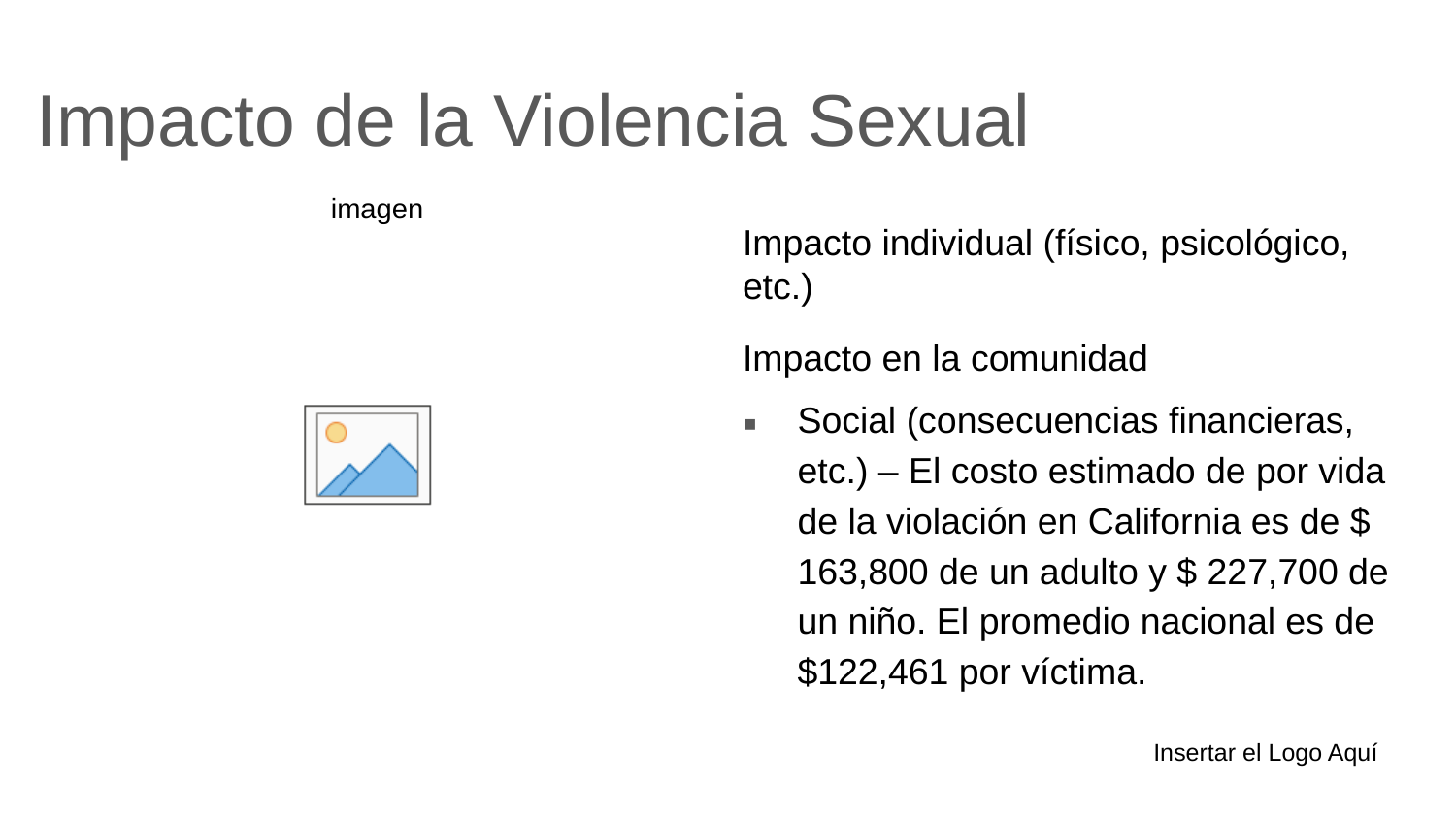

# Impacto de la Violencia Sexual

Impacto individual (físico, psicológico, etc.)
Impacto en la comunidad
Social (consecuencias financieras, etc.) – El costo estimado de por vida de la violación en California es de $ 163,800 de un adulto y $ 227,700 de un niño. El promedio nacional es de $122,461 por víctima.